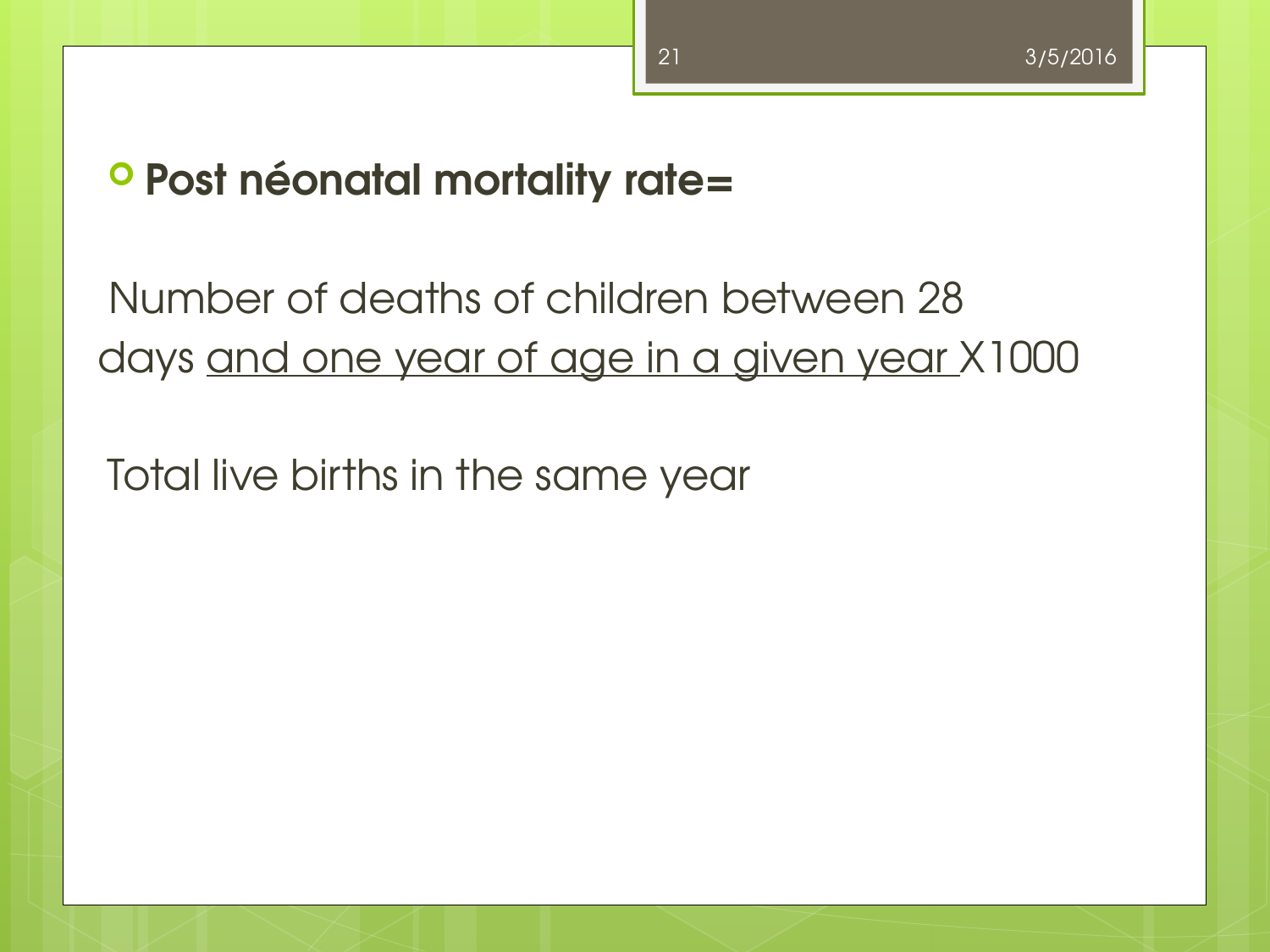

21
3/5/2016
Post néonatal mortality rate=

Number of deaths of children between 28
days and one year of age in a given year X1000

Total live births in the same year